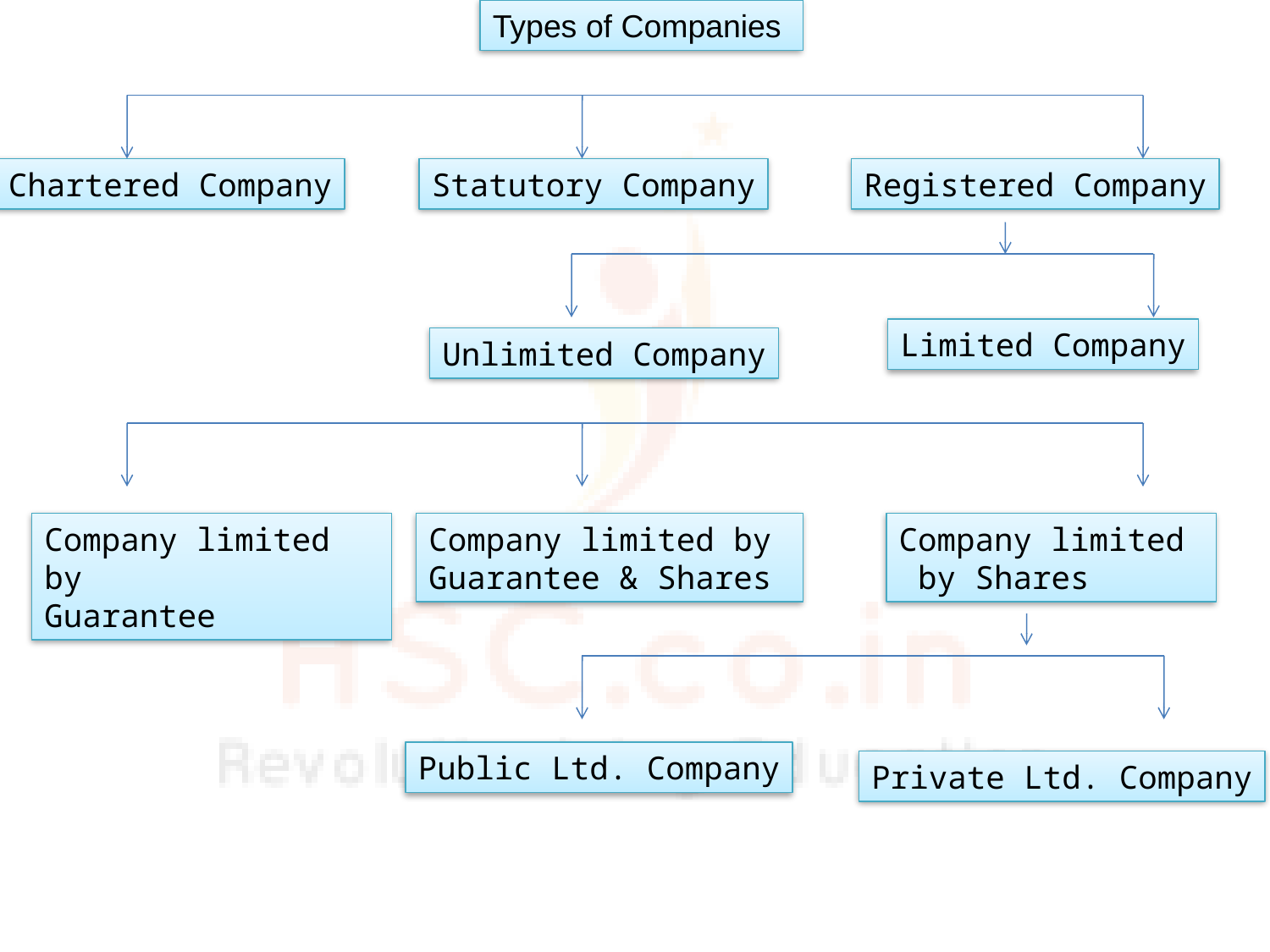

Types of Companies
Chartered Company
Statutory Company
Registered Company
Limited Company
Unlimited Company
Company limited by
Guarantee
Company limited by
Guarantee & Shares
Company limited
 by Shares
Public Ltd. Company
Private Ltd. Company